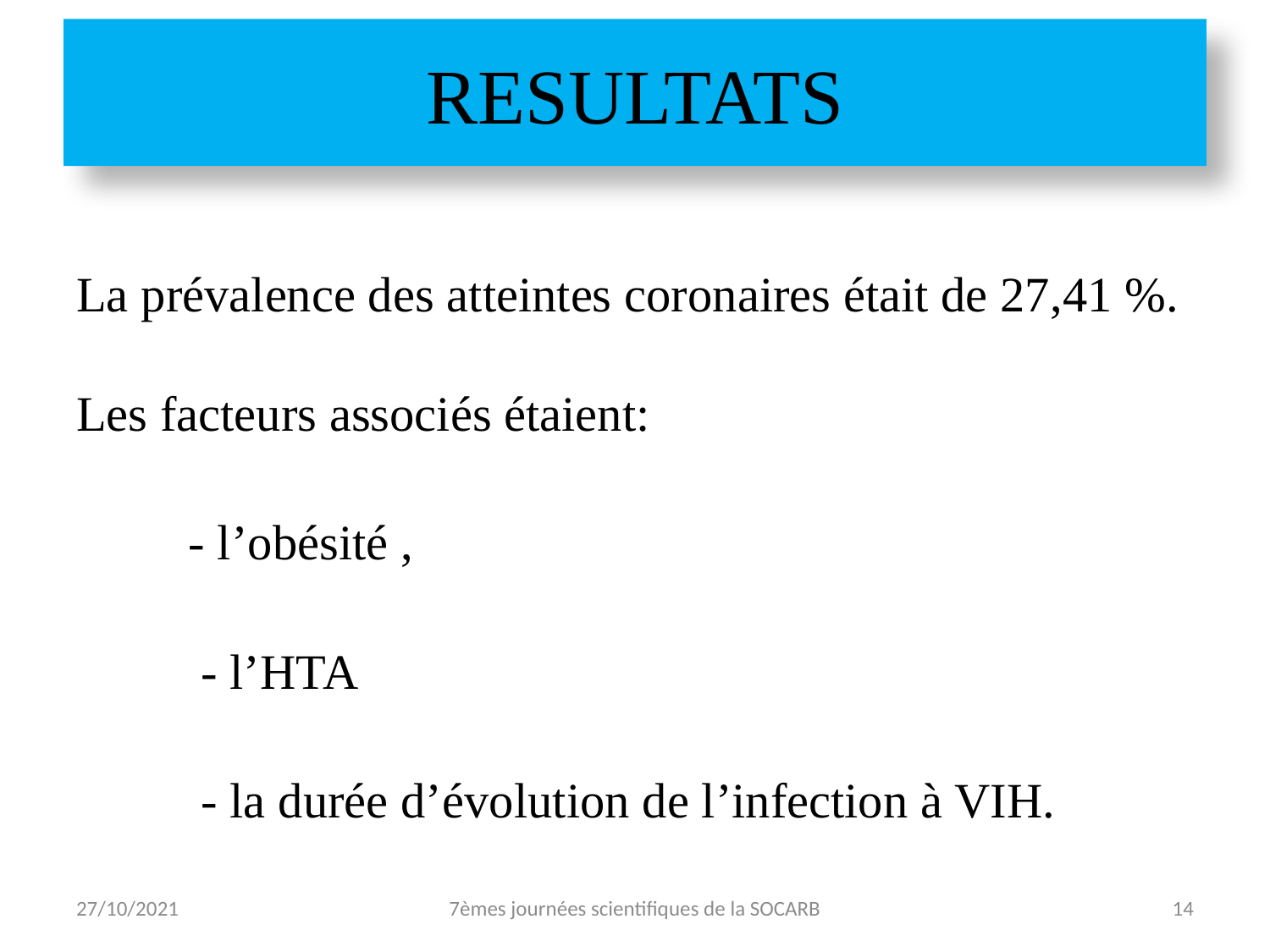

# RESULTATS
La prévalence des atteintes coronaires était de 27,41 %. Les facteurs associés étaient:
         - l’obésité ,
          - l’HTA
          - la durée d’évolution de l’infection à VIH.

27/10/2021
7èmes journées scientifiques de la SOCARB
14